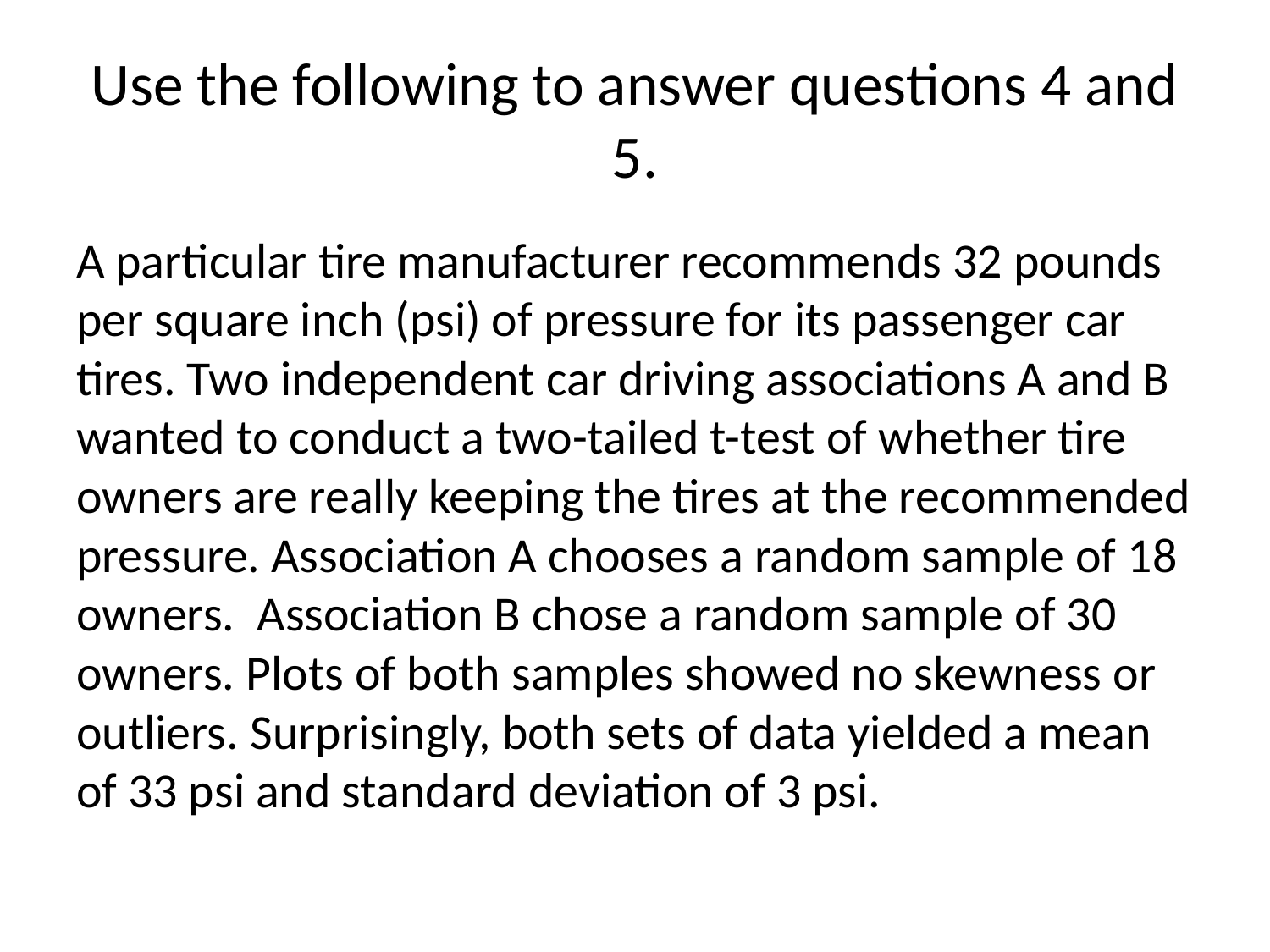

# Use the following to answer questions 4 and 5.
A particular tire manufacturer recommends 32 pounds per square inch (psi) of pressure for its passenger car tires. Two independent car driving associations A and B wanted to conduct a two-tailed t-test of whether tire owners are really keeping the tires at the recommended pressure. Association A chooses a random sample of 18 owners.  Association B chose a random sample of 30 owners. Plots of both samples showed no skewness or outliers. Surprisingly, both sets of data yielded a mean of 33 psi and standard deviation of 3 psi.